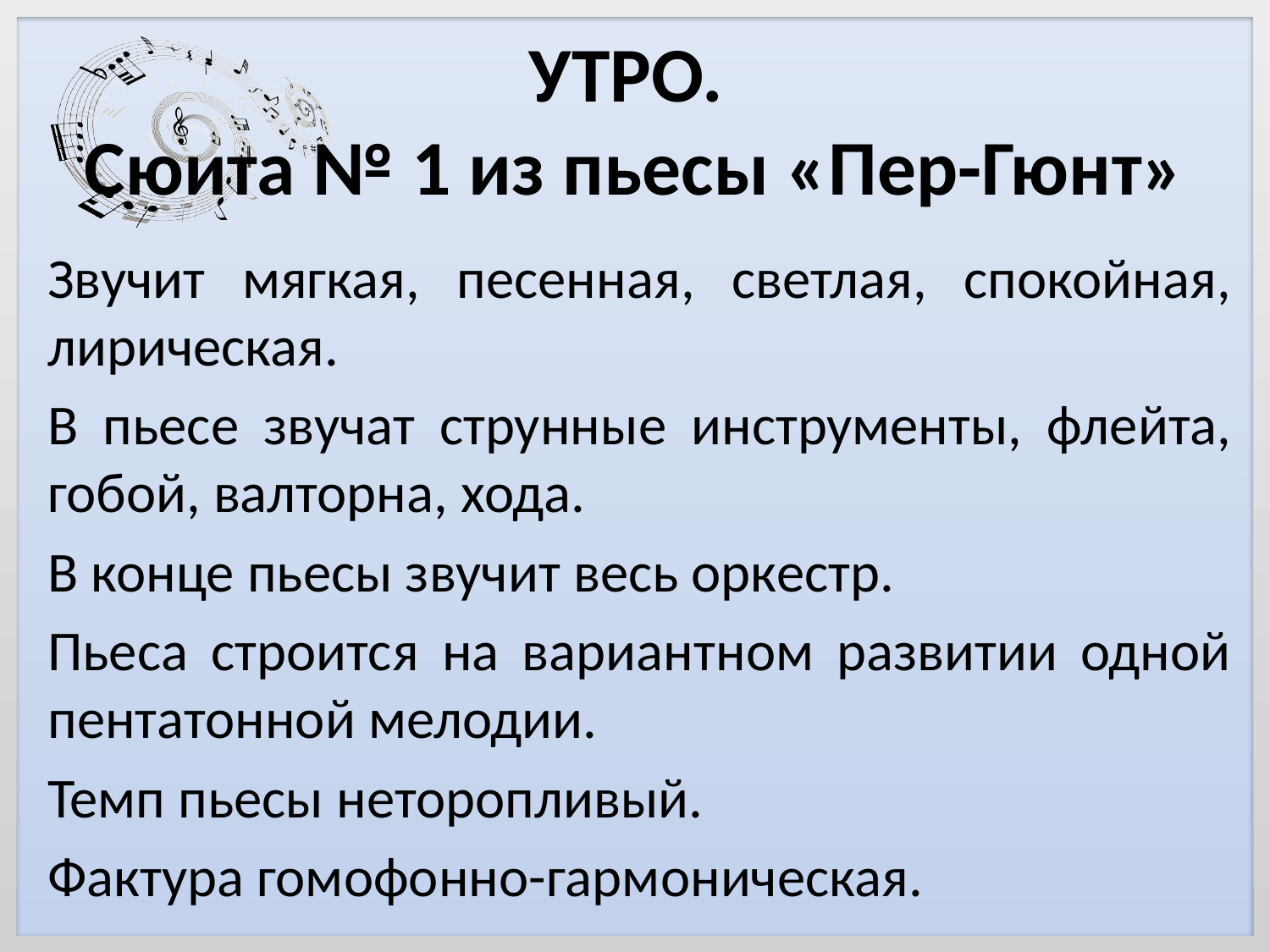

# УТРО. Сюита № 1 из пьесы «Пер-Гюнт»

Звучит мягкая, песенная, светлая, спокойная, лирическая.
В пьесе звучат струнные инструменты, флейта, гобой, валторна, хода.
В конце пьесы звучит весь оркестр.
Пьеса строится на вариантном развитии одной пентатонной мелодии.
Темп пьесы неторопливый.
Фактура гомофонно-гармоническая.